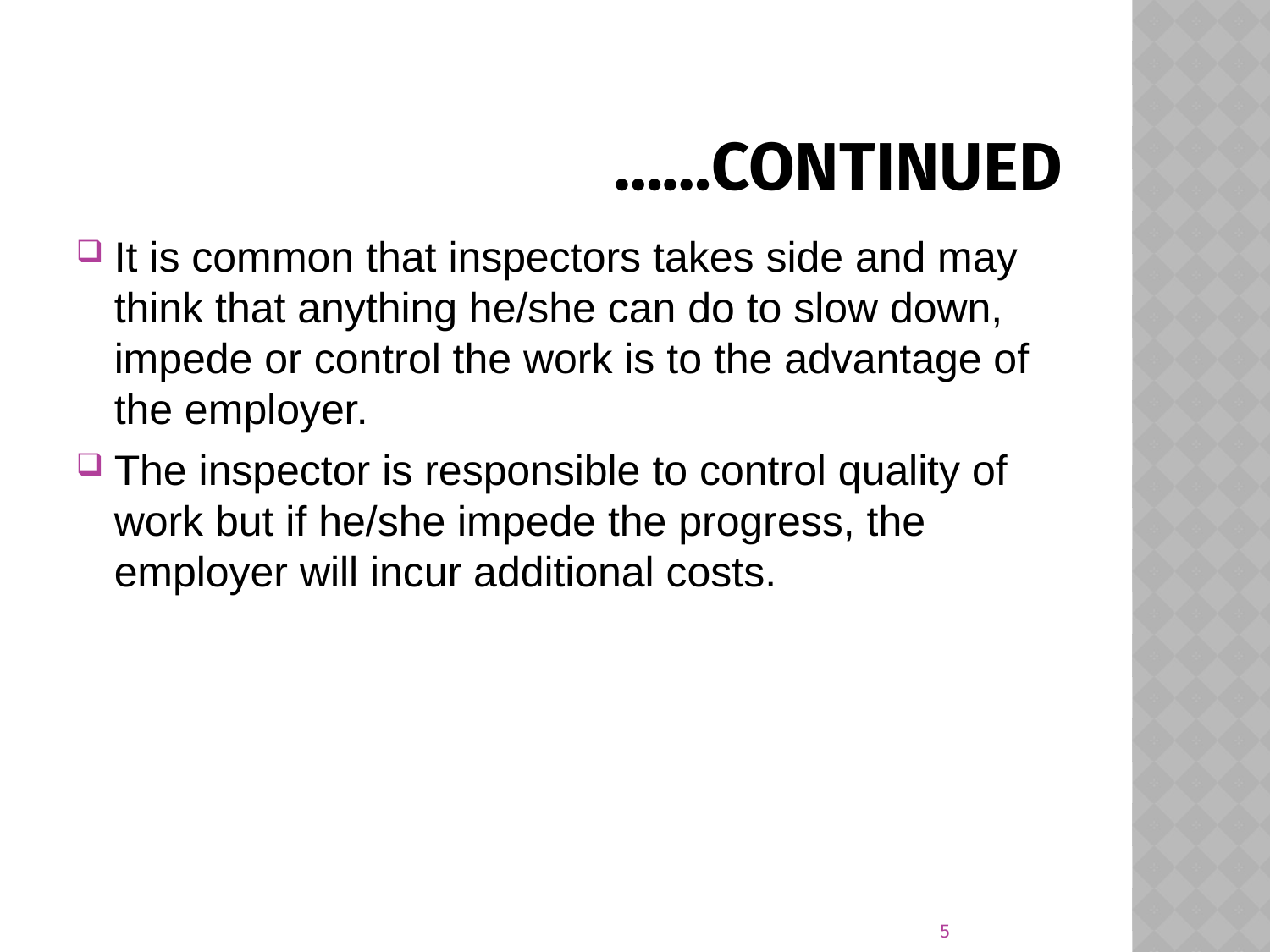

# ……Continued
It is common that inspectors takes side and may think that anything he/she can do to slow down, impede or control the work is to the advantage of the employer.
The inspector is responsible to control quality of work but if he/she impede the progress, the employer will incur additional costs.

5